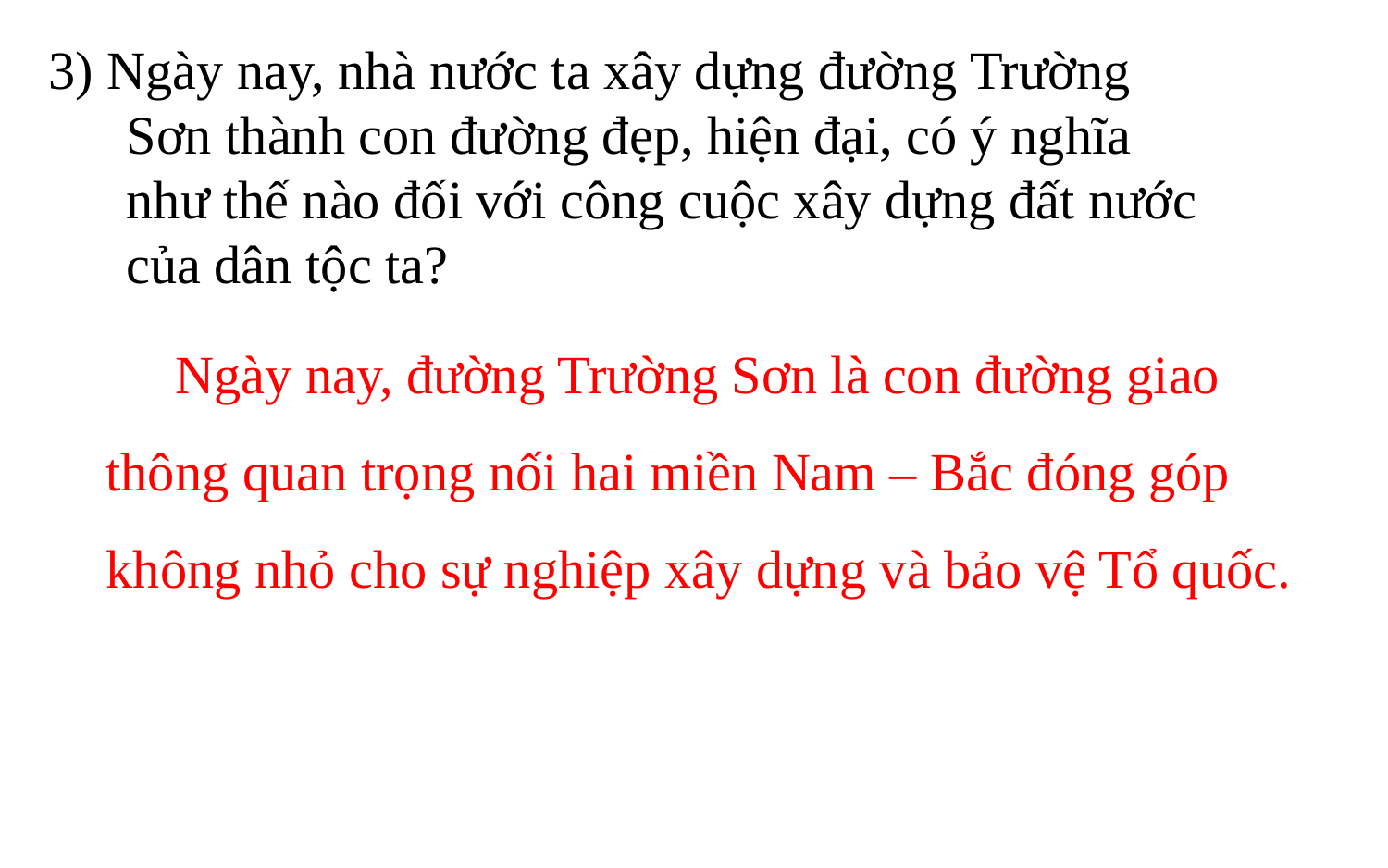

3) Ngày nay, nhà nước ta xây dựng đường Trường Sơn thành con đường đẹp, hiện đại, có ý nghĩa như thế nào đối với công cuộc xây dựng đất nước của dân tộc ta?
Ngày nay, đường Trường Sơn là con đường giao thông quan trọng nối hai miền Nam – Bắc đóng góp không nhỏ cho sự nghiệp xây dựng và bảo vệ Tổ quốc.